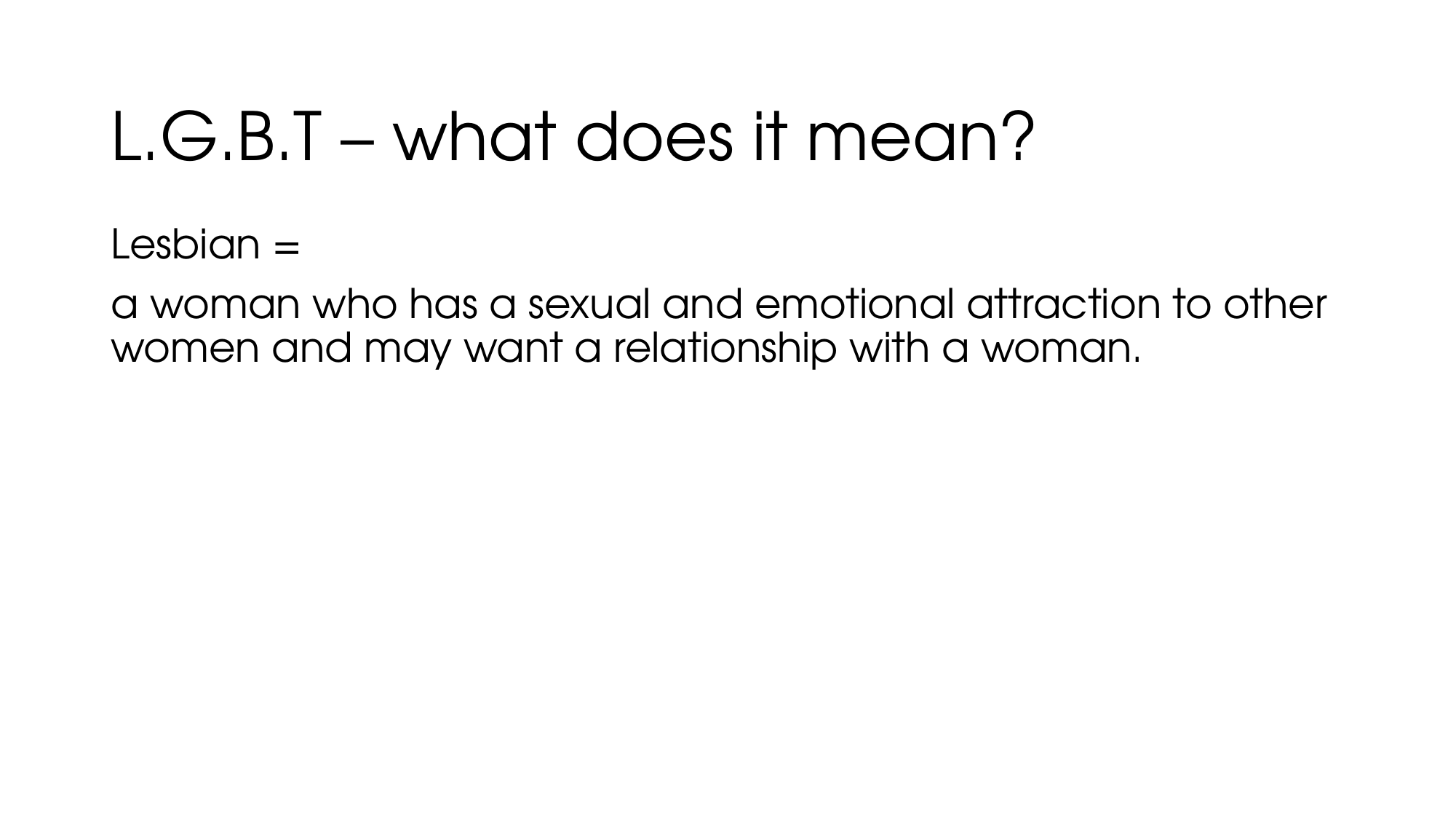

Lesbian =
a woman who has a sexual and emotional attraction to other women and may want a relationship with a woman.
L.G.B.T – what does it mean?